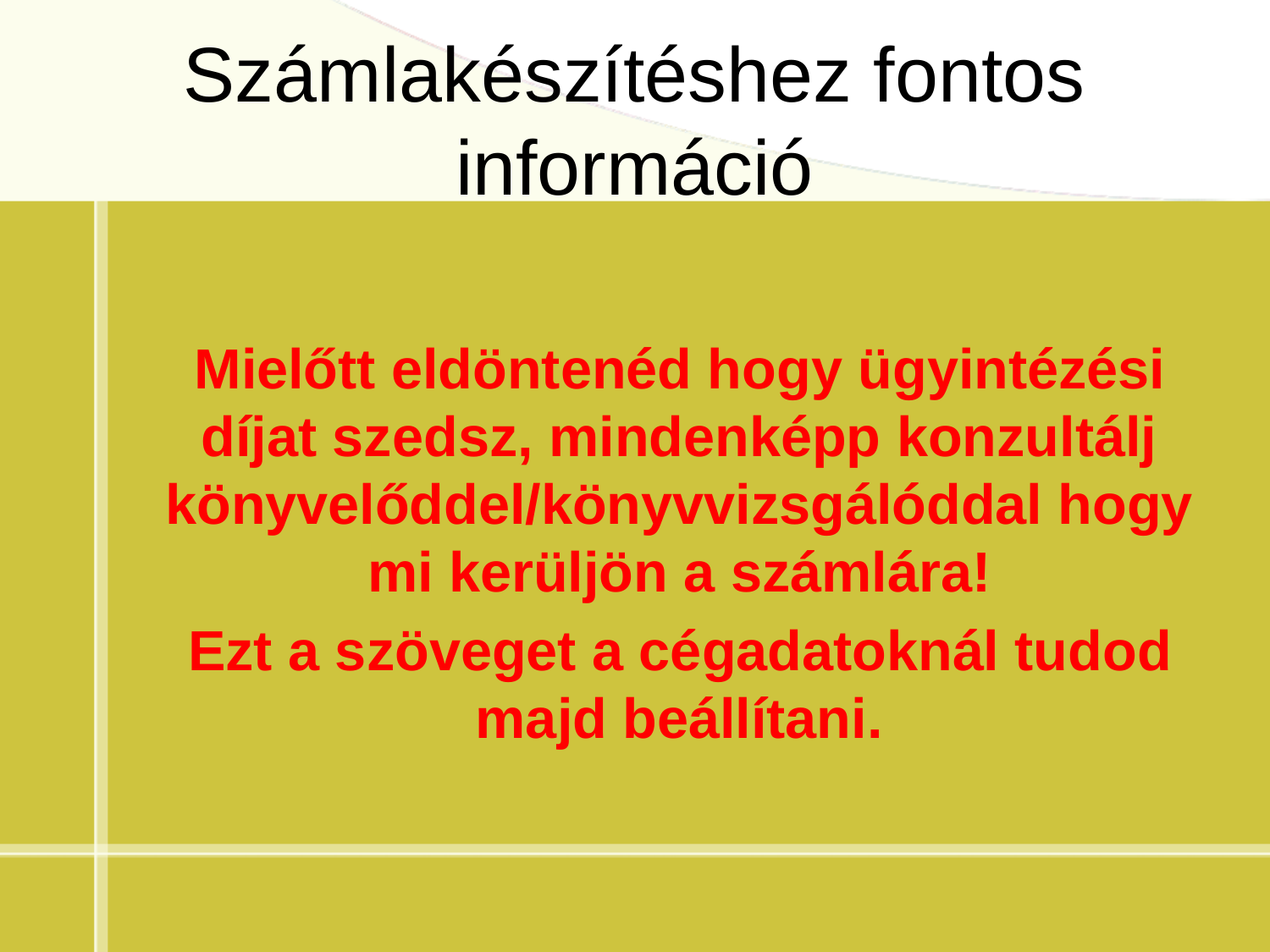

# Számlakészítéshez fontos információ
Mielőtt eldöntenéd hogy ügyintézési díjat szedsz, mindenképp konzultálj könyvelőddel/könyvvizsgálóddal hogy mi kerüljön a számlára!
Ezt a szöveget a cégadatoknál tudod majd beállítani.